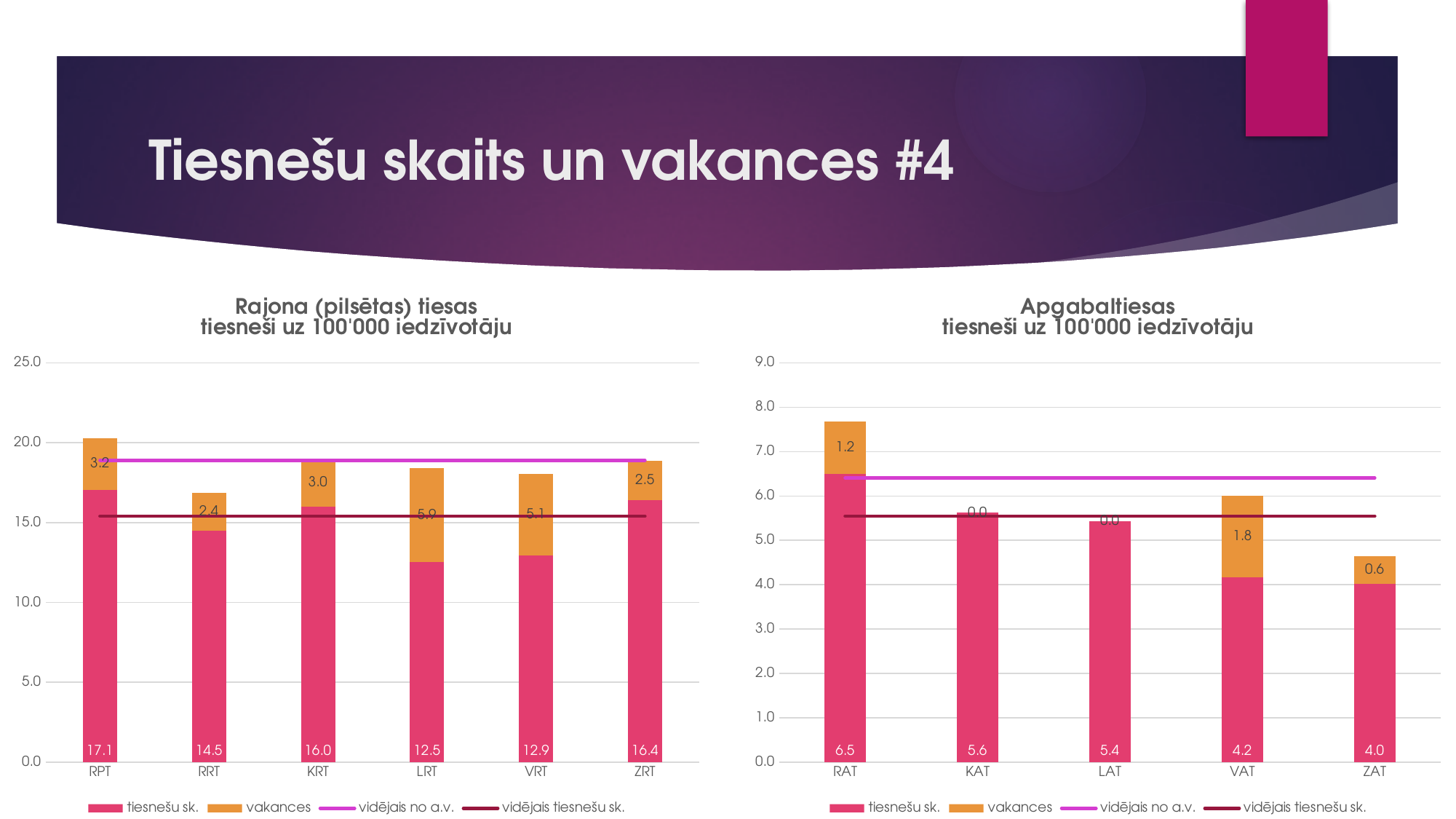

# Tiesnešu skaits un vakances #4

### Chart: Apgabaltiesas
tiesneši uz 100'000 iedzīvotāju

| Category |  |  |  |  |
|---|---|---|---|---|
| RAT | 6.492264761639451 | 1.1804117748435363 | 6.408419909829762 | 5.5467836194324835 |
| KAT | 5.619823278172606 | 0.0 | 6.408419909829762 | 5.5467836194324835 |
| LAT | 5.4355552210598495 | 0.0 | 6.408419909829762 | 5.5467836194324835 |
| VAT | 4.160714533375865 | 1.8492064592781627 | 6.408419909829762 | 5.5467836194324835 |
| ZAT | 4.02512919116577 | 0.6192506447947341 | 6.408419909829762 | 5.5467836194324835 |

### Chart: Rajona (pilsētas) tiesas
tiesneši uz 100'000 iedzīvotāju

| Category |  |  |  |  |
|---|---|---|---|---|
| RPT | 17.064212123362427 | 3.2100993103355044 | 18.902146120590306 | 15.401748690851361 |
| RRT | 14.493889062989659 | 2.350360388592918 | 18.902146120590306 | 15.401748690851361 |
| KRT | 15.99488163787588 | 3.0260586882467866 | 18.902146120590306 | 15.401748690851361 |
| LRT | 12.543588971676575 | 5.8536748534490695 | 18.902146120590306 | 15.401748690851361 |
| VRT | 12.944445214947136 | 5.085317763014947 | 18.902146120590306 | 15.401748690851361 |
| ZRT | 16.410142087060446 | 2.4770025791789365 | 18.902146120590306 | 15.401748690851361 |